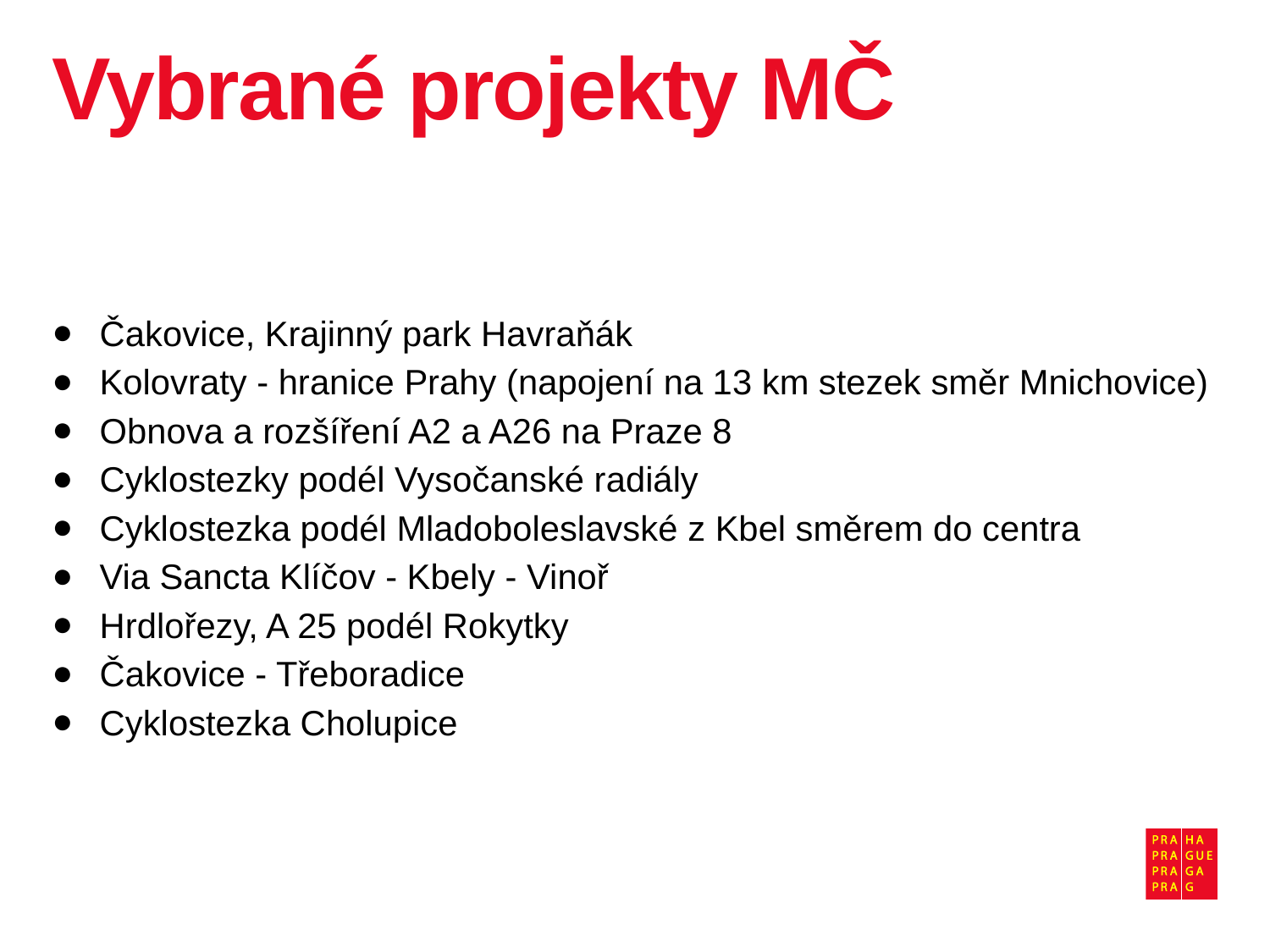

# Vybrané projekty MČ

Čakovice, Krajinný park Havraňák
Kolovraty - hranice Prahy (napojení na 13 km stezek směr Mnichovice)
Obnova a rozšíření A2 a A26 na Praze 8
Cyklostezky podél Vysočanské radiály
Cyklostezka podél Mladoboleslavské z Kbel směrem do centra
Via Sancta Klíčov - Kbely - Vinoř
Hrdlořezy, A 25 podél Rokytky
Čakovice - Třeboradice
Cyklostezka Cholupice

11